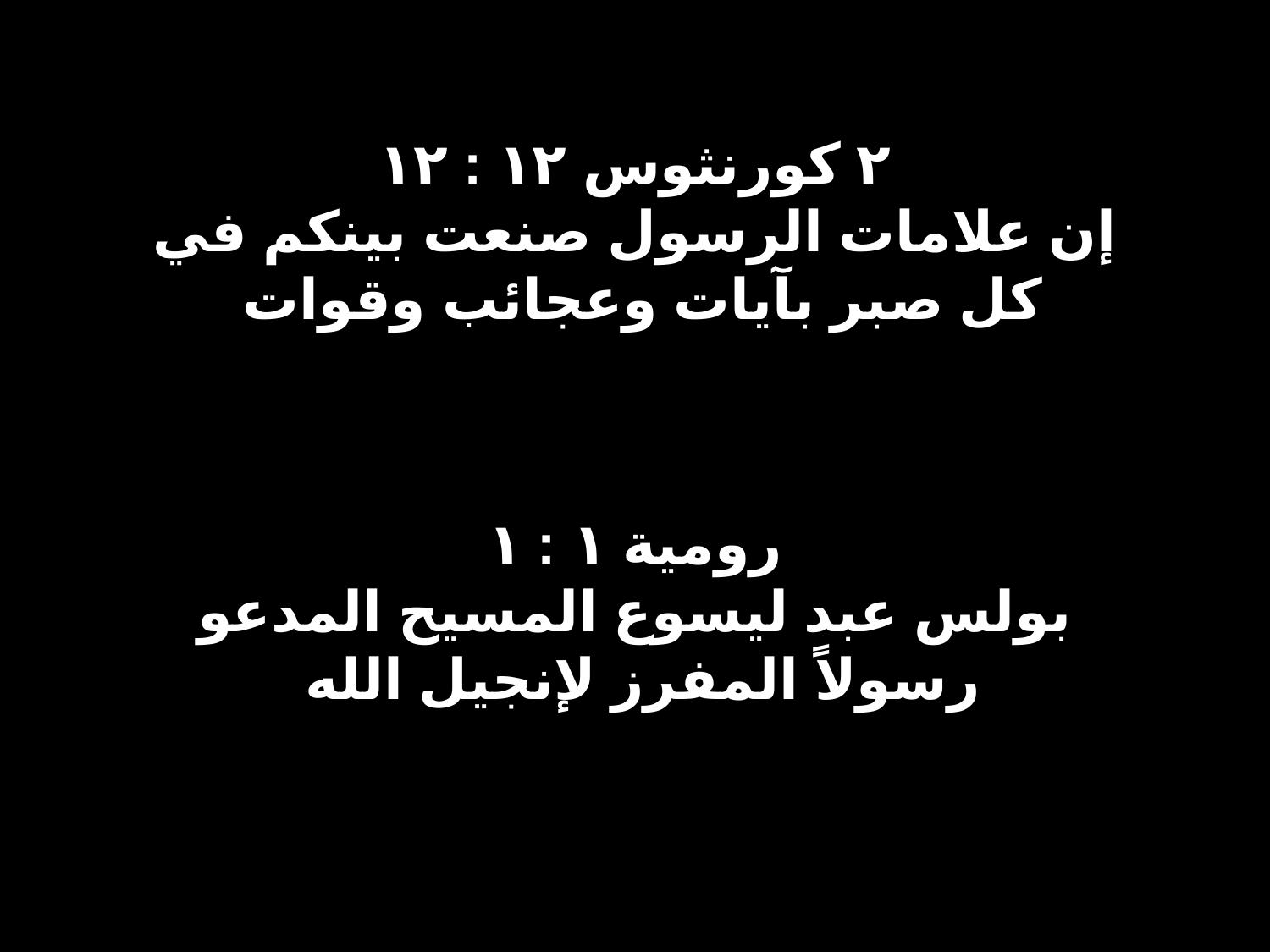

٢ كورنثوس ١٢ : ١٢
إن علامات الرسول صنعت بينكم في كل صبر بآيات وعجائب وقوات
رومية ١ : ١
بولس عبد ليسوع المسيح المدعو رسولاً المفرز لإنجيل الله